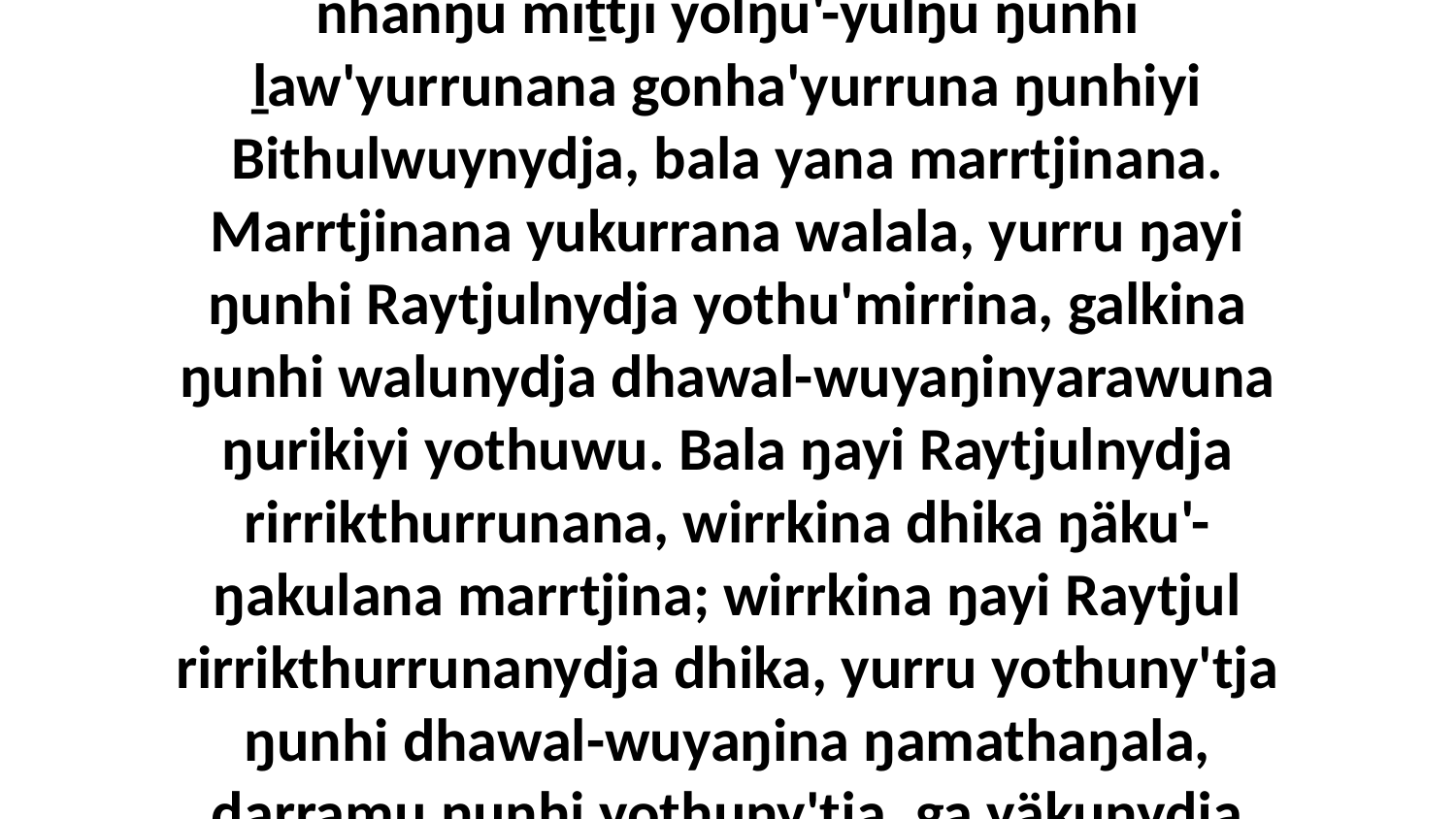

16-18 Ŋuliŋurunydja dhurrwaraŋuru Djaykup ga nhanŋu miṯtji yolŋu'-yulŋu ŋunhi ḻaw'yurrunana gonha'yurruna ŋunhiyi Bithulwuynydja, bala yana marrtjinana. Marrtjinana yukurrana walala, yurru ŋayi ŋunhi Raytjulnydja yothu'mirrina, galkina ŋunhi walunydja dhawal-wuyaŋinyarawuna ŋurikiyi yothuwu. Bala ŋayi Raytjulnydja rirrikthurrunana, wirrkina dhika ŋäku'-ŋakulana marrtjina; wirrkina ŋayi Raytjul rirrikthurrunanydja dhika, yurru yothuny'tja ŋunhi dhawal-wuyaŋina ŋamathaŋala, ḏarramu ŋunhi yothuny'tja, ga yäkunydja ŋayi nherrara ŋanya Bindjamannha.